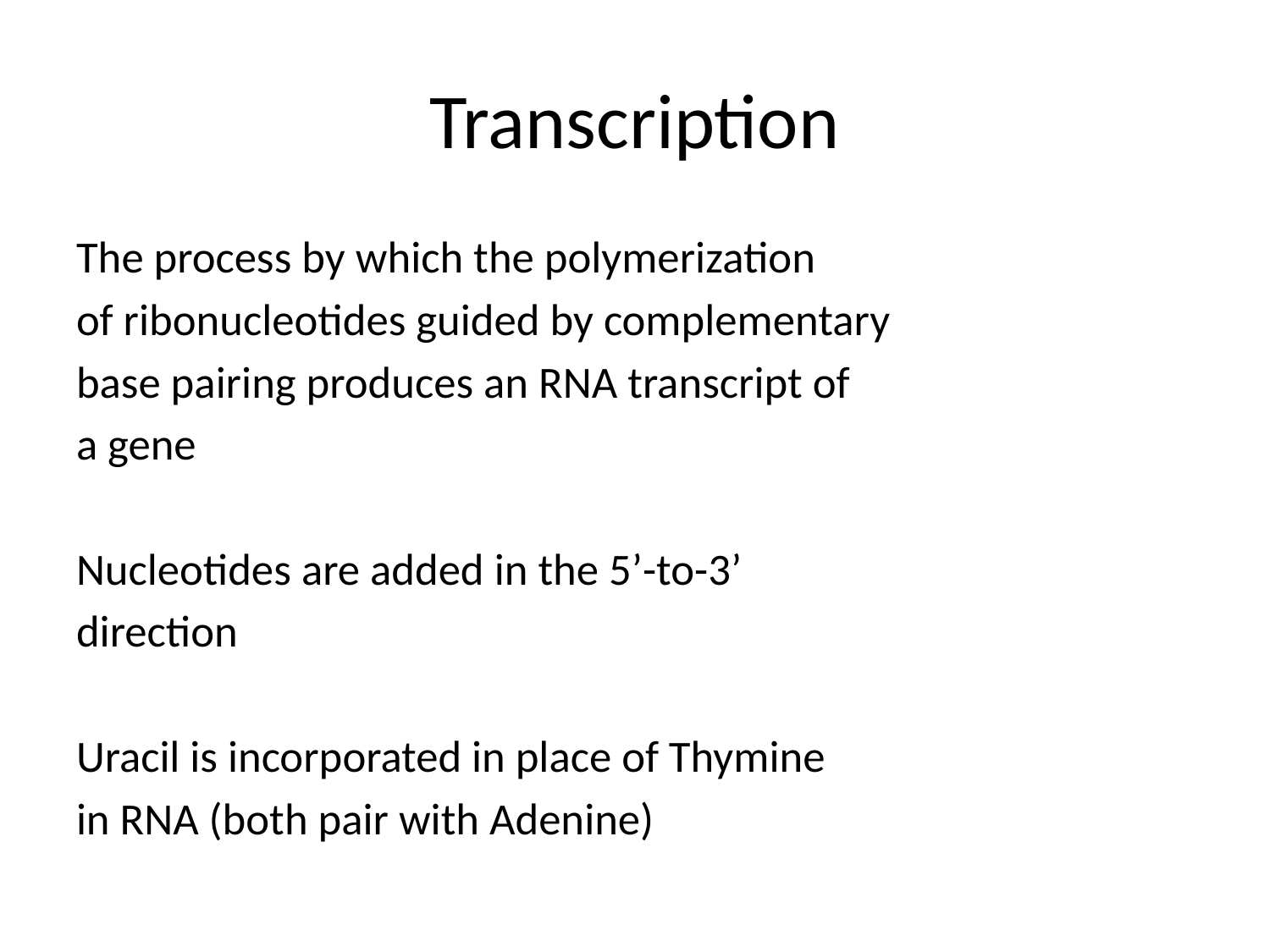

# Transcription
The process by which the polymerization
of ribonucleotides guided by complementary
base pairing produces an RNA transcript of
a gene

Nucleotides are added in the 5’-to-3’
direction

Uracil is incorporated in place of Thymine
in RNA (both pair with Adenine)